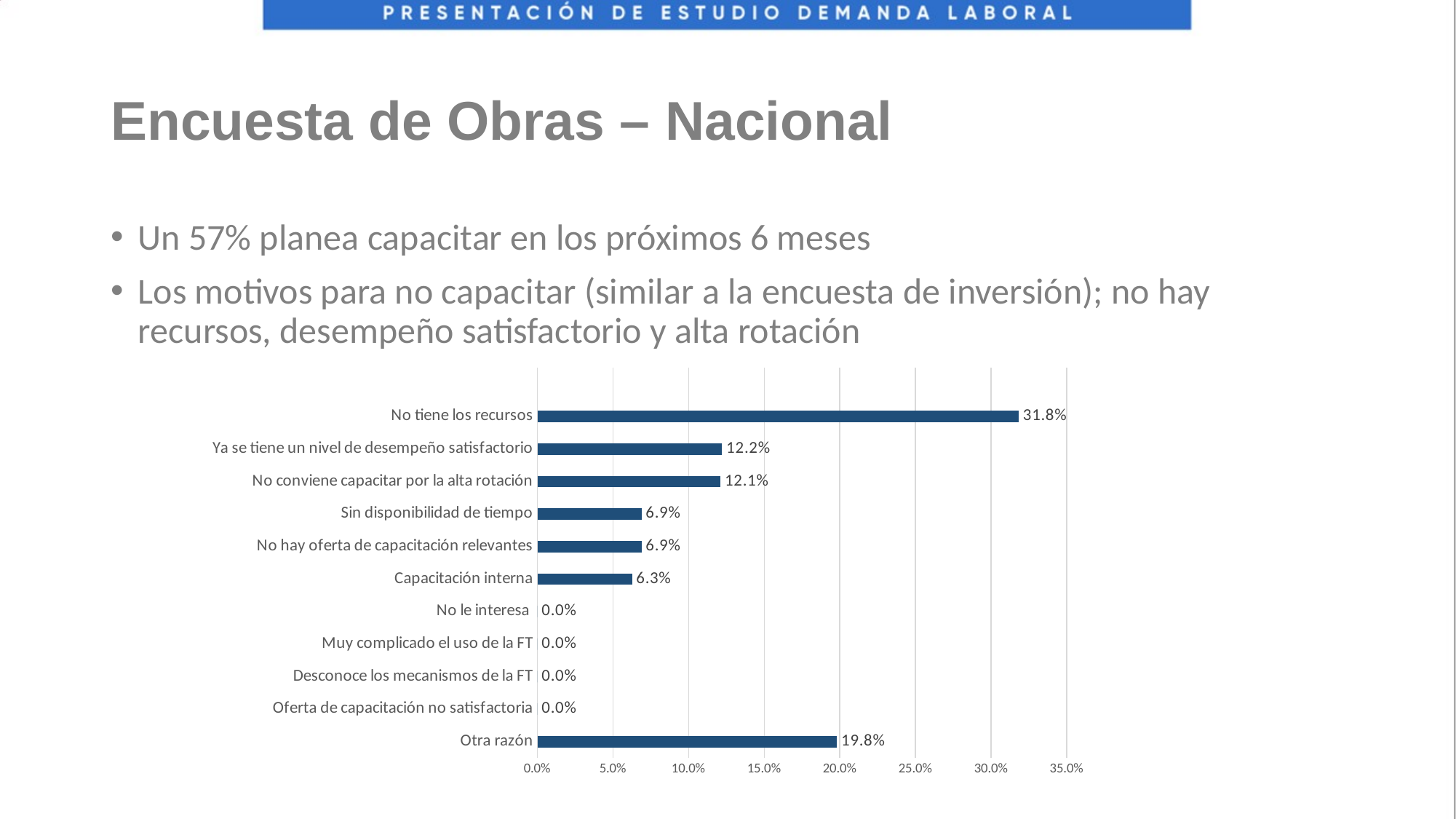

# Encuesta de Obras – Nacional
Un 57% planea capacitar en los próximos 6 meses
Los motivos para no capacitar (similar a la encuesta de inversión); no hay recursos, desempeño satisfactorio y alta rotación

### Chart

| Category |  |
|---|---|
| Otra razón | 0.1980058937107007 |
| Oferta de capacitación no satisfactoria | 0.0 |
| Desconoce los mecanismos de la FT | 0.0 |
| Muy complicado el uso de la FT | 0.0 |
| No le interesa  | 0.0 |
| Capacitación interna | 0.0625307468354731 |
| No hay oferta de capacitación relevantes | 0.0688201707049653 |
| Sin disponibilidad de tiempo | 0.0688297801635348 |
| No conviene capacitar por la alta rotación | 0.1210919491635307 |
| Ya se tiene un nivel de desempeño satisfactorio | 0.1220241099957181 |
| No tiene los recursos | 0.3182527249512765 |